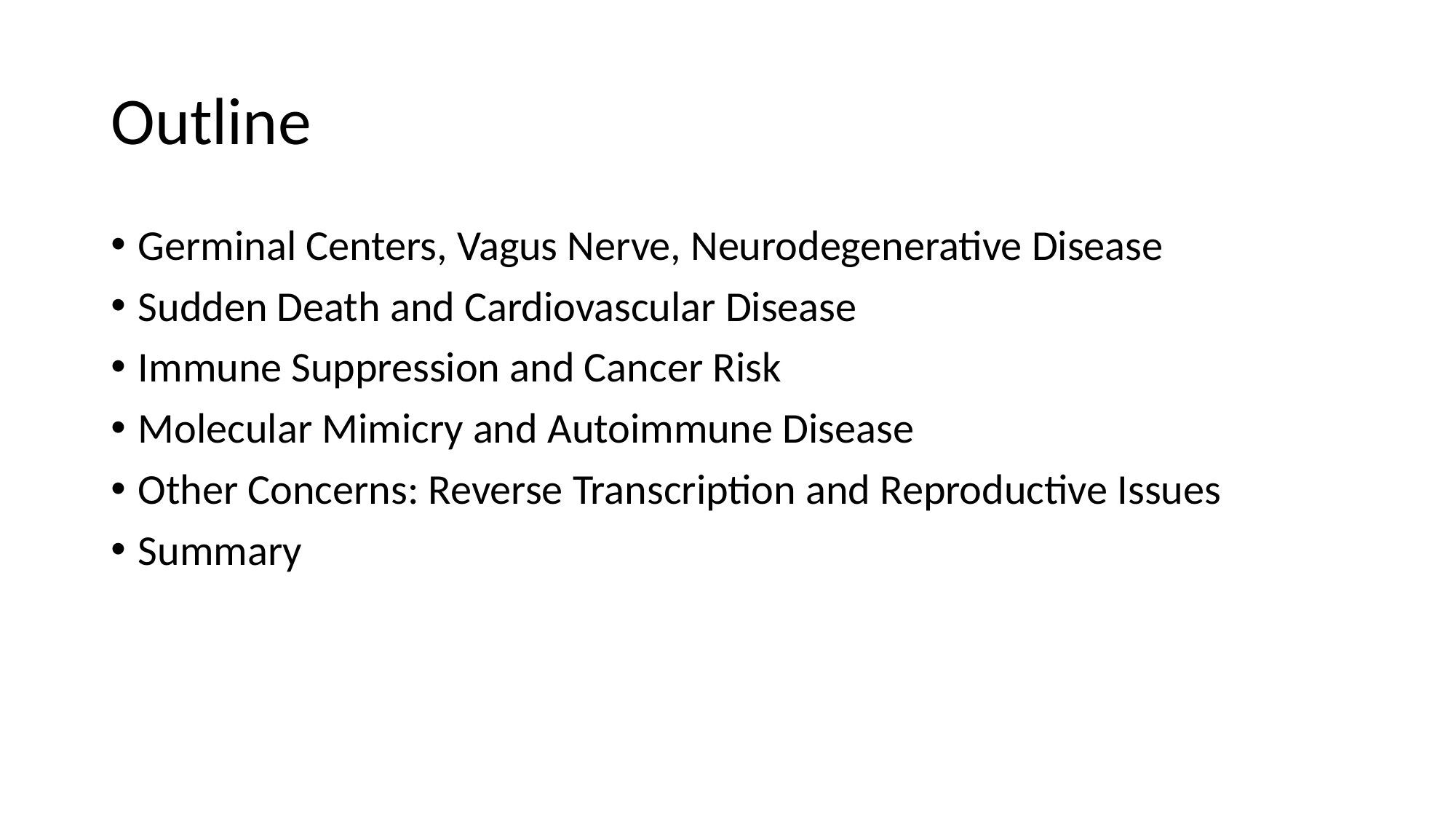

# Outline
Germinal Centers, Vagus Nerve, Neurodegenerative Disease
Sudden Death and Cardiovascular Disease
Immune Suppression and Cancer Risk
Molecular Mimicry and Autoimmune Disease
Other Concerns: Reverse Transcription and Reproductive Issues
Summary